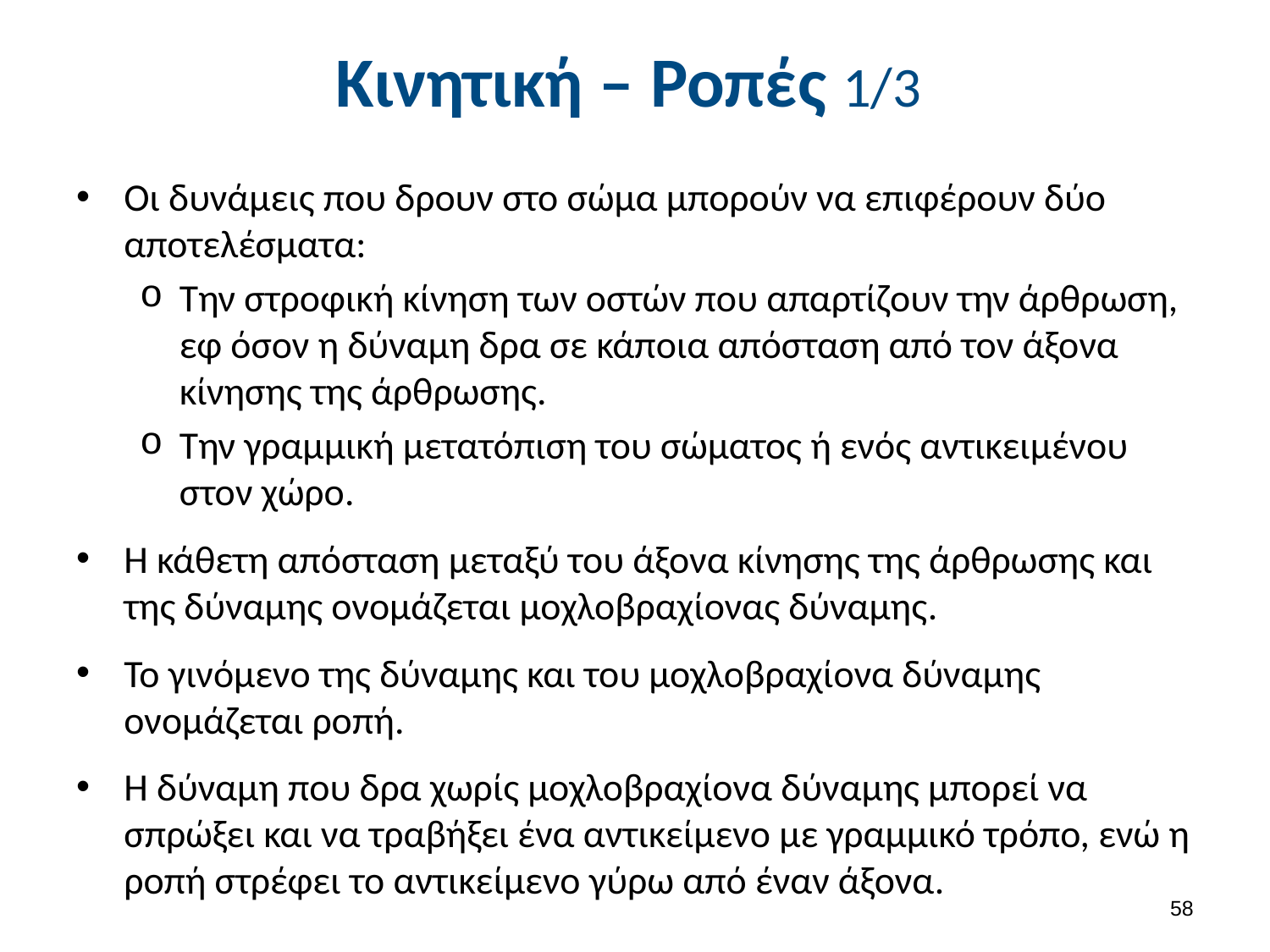

# Κινητική – Ροπές 1/3
Οι δυνάμεις που δρουν στο σώμα μπορούν να επιφέρουν δύο αποτελέσματα:
Την στροφική κίνηση των οστών που απαρτίζουν την άρθρωση, εφ όσον η δύναμη δρα σε κάποια απόσταση από τον άξονα κίνησης της άρθρωσης.
Την γραμμική μετατόπιση του σώματος ή ενός αντικειμένου στον χώρο.
Η κάθετη απόσταση μεταξύ του άξονα κίνησης της άρθρωσης και της δύναμης ονομάζεται μοχλοβραχίονας δύναμης.
Το γινόμενο της δύναμης και του μοχλοβραχίονα δύναμης ονομάζεται ροπή.
Η δύναμη που δρα χωρίς μοχλοβραχίονα δύναμης μπορεί να σπρώξει και να τραβήξει ένα αντικείμενο με γραμμικό τρόπο, ενώ η ροπή στρέφει το αντικείμενο γύρω από έναν άξονα.
58